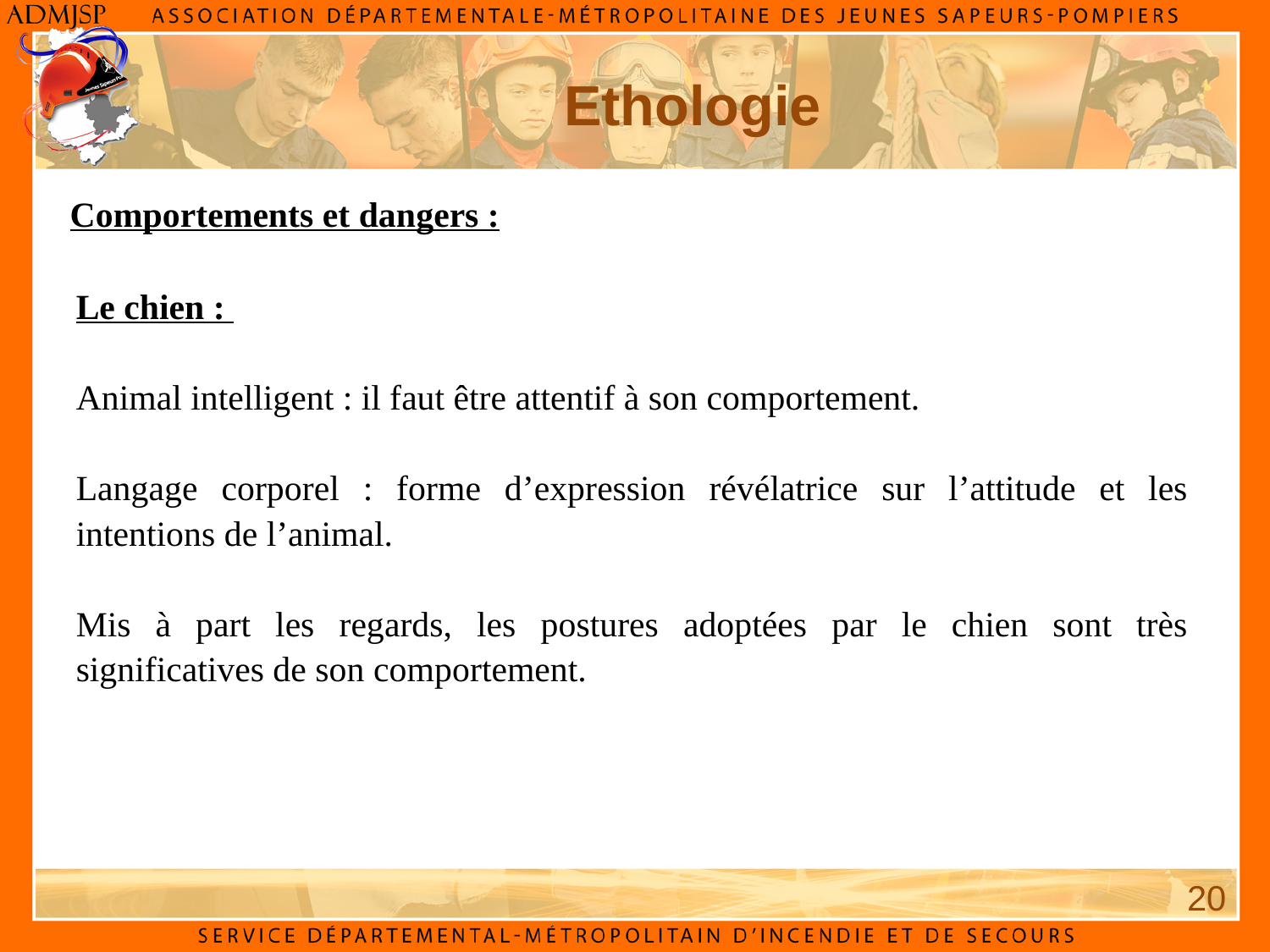

Ethologie
Comportements et dangers :
Le chien :

Animal intelligent : il faut être attentif à son comportement.

Langage corporel : forme d’expression révélatrice sur l’attitude et les intentions de l’animal.

Mis à part les regards, les postures adoptées par le chien sont très significatives de son comportement.
20